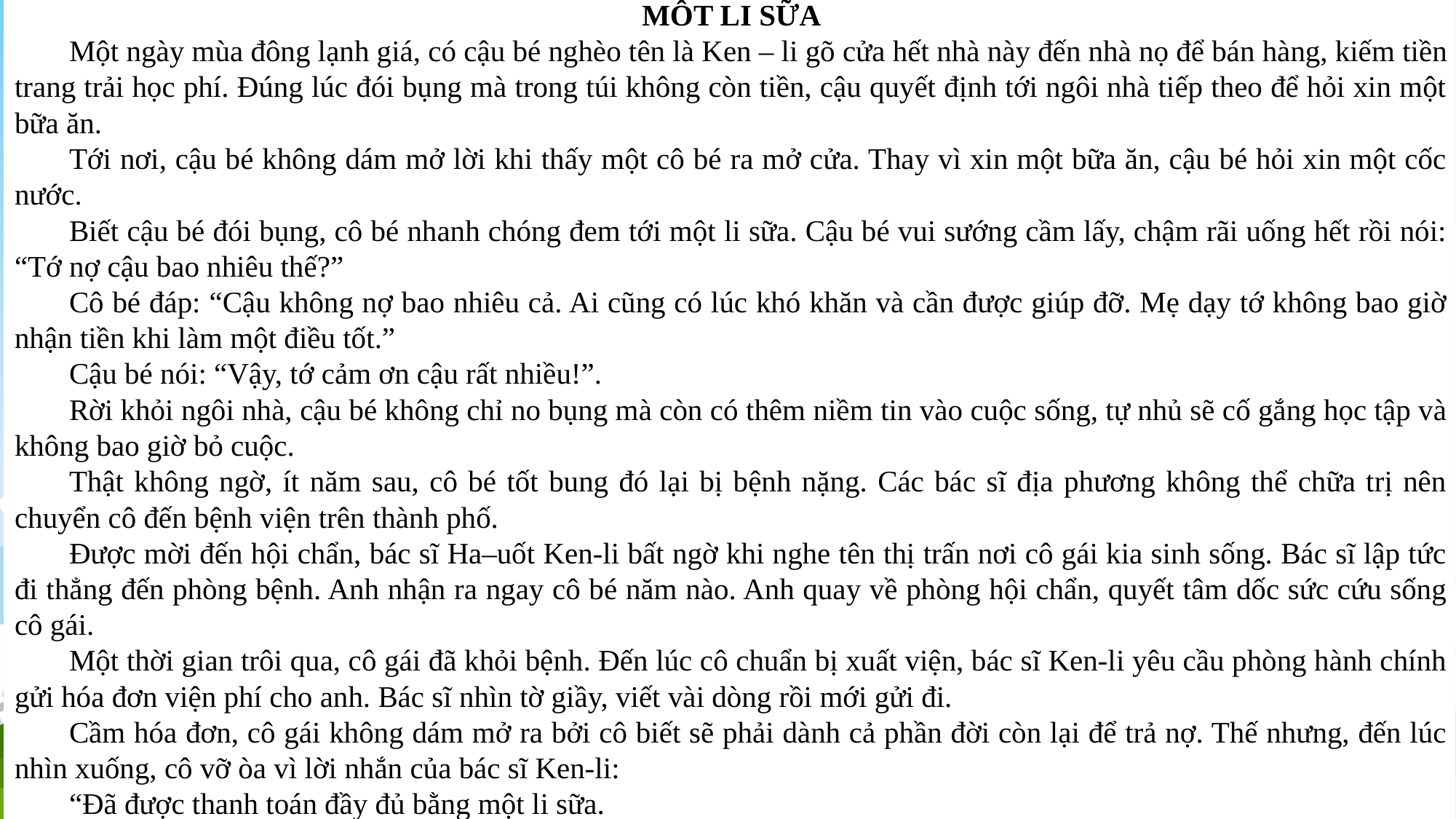

MÔT LI SỮA
Một ngày mùa đông lạnh giá, có cậu bé nghèo tên là Ken – li gõ cửa hết nhà này đến nhà nọ để bán hàng, kiếm tiền trang trải học phí. Đúng lúc đói bụng mà trong túi không còn tiền, cậu quyết định tới ngôi nhà tiếp theo để hỏi xin một bữa ăn.
Tới nơi, cậu bé không dám mở lời khi thấy một cô bé ra mở cửa. Thay vì xin một bữa ăn, cậu bé hỏi xin một cốc nước.
Biết cậu bé đói bụng, cô bé nhanh chóng đem tới một li sữa. Cậu bé vui sướng cầm lấy, chậm rãi uống hết rồi nói: “Tớ nợ cậu bao nhiêu thế?”
Cô bé đáp: “Cậu không nợ bao nhiêu cả. Ai cũng có lúc khó khăn và cần được giúp đỡ. Mẹ dạy tớ không bao giờ nhận tiền khi làm một điều tốt.”
Cậu bé nói: “Vậy, tớ cảm ơn cậu rất nhiều!”.
Rời khỏi ngôi nhà, cậu bé không chỉ no bụng mà còn có thêm niềm tin vào cuộc sống, tự nhủ sẽ cố gắng học tập và không bao giờ bỏ cuộc.
Thật không ngờ, ít năm sau, cô bé tốt bung đó lại bị bệnh nặng. Các bác sĩ địa phương không thể chữa trị nên chuyển cô đến bệnh viện trên thành phố.
Được mời đến hội chẩn, bác sĩ Ha–uốt Ken-li bất ngờ khi nghe tên thị trấn nơi cô gái kia sinh sống. Bác sĩ lập tức đi thẳng đến phòng bệnh. Anh nhận ra ngay cô bé năm nào. Anh quay về phòng hội chẩn, quyết tâm dốc sức cứu sống cô gái.
Một thời gian trôi qua, cô gái đã khỏi bệnh. Đến lúc cô chuẩn bị xuất viện, bác sĩ Ken-li yêu cầu phòng hành chính gửi hóa đơn viện phí cho anh. Bác sĩ nhìn tờ giầy, viết vài dòng rồi mới gửi đi.
Cầm hóa đơn, cô gái không dám mở ra bởi cô biết sẽ phải dành cả phần đời còn lại để trả nợ. Thế nhưng, đến lúc nhìn xuống, cô vỡ òa vì lời nhắn của bác sĩ Ken-li:
“Đã được thanh toán đầy đủ bằng một li sữa.
Kí tên: Bác sĩ Ken-li”.